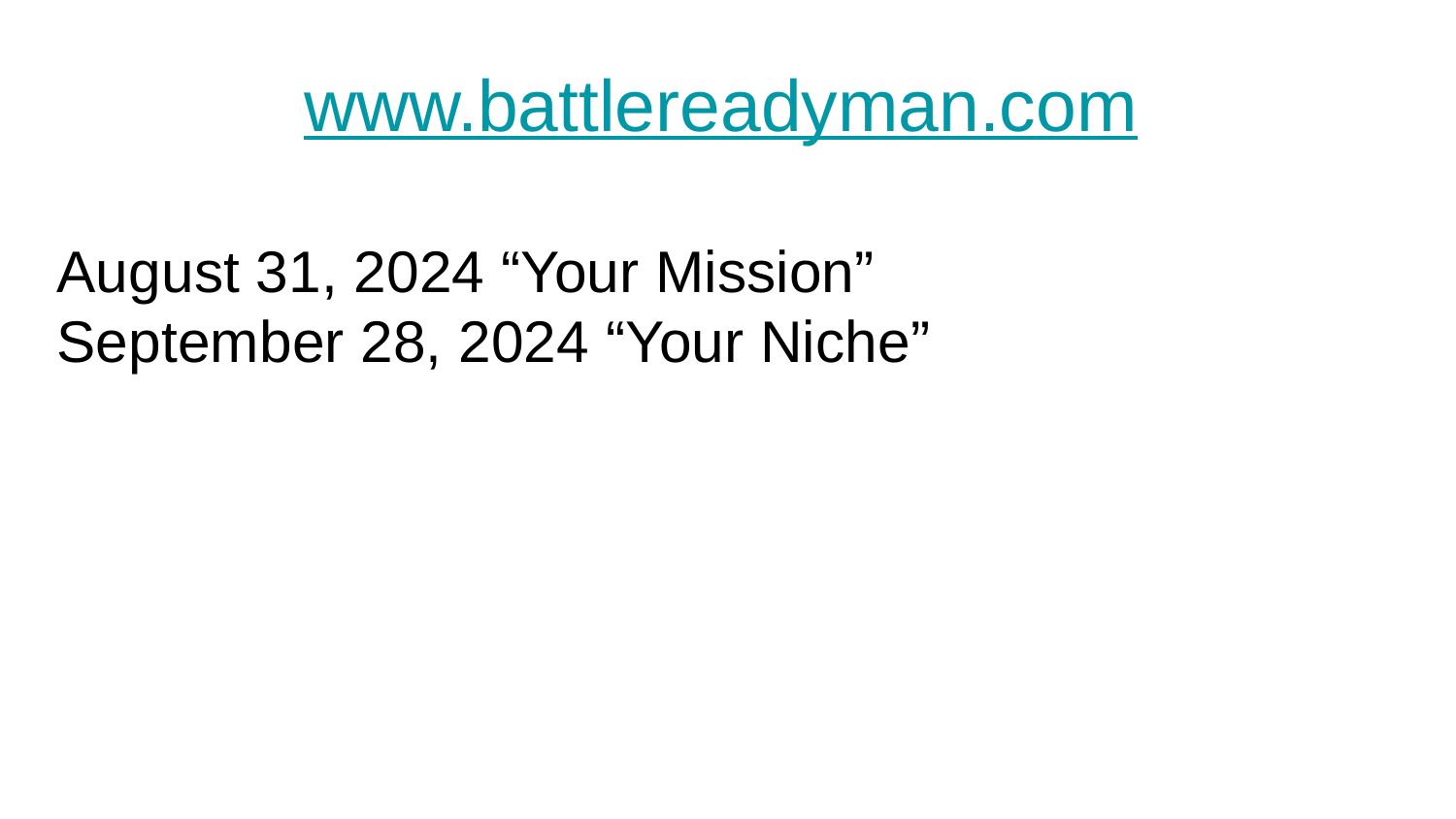

# www.battlereadyman.com

August 31, 2024 “Your Mission”
September 28, 2024 “Your Niche”